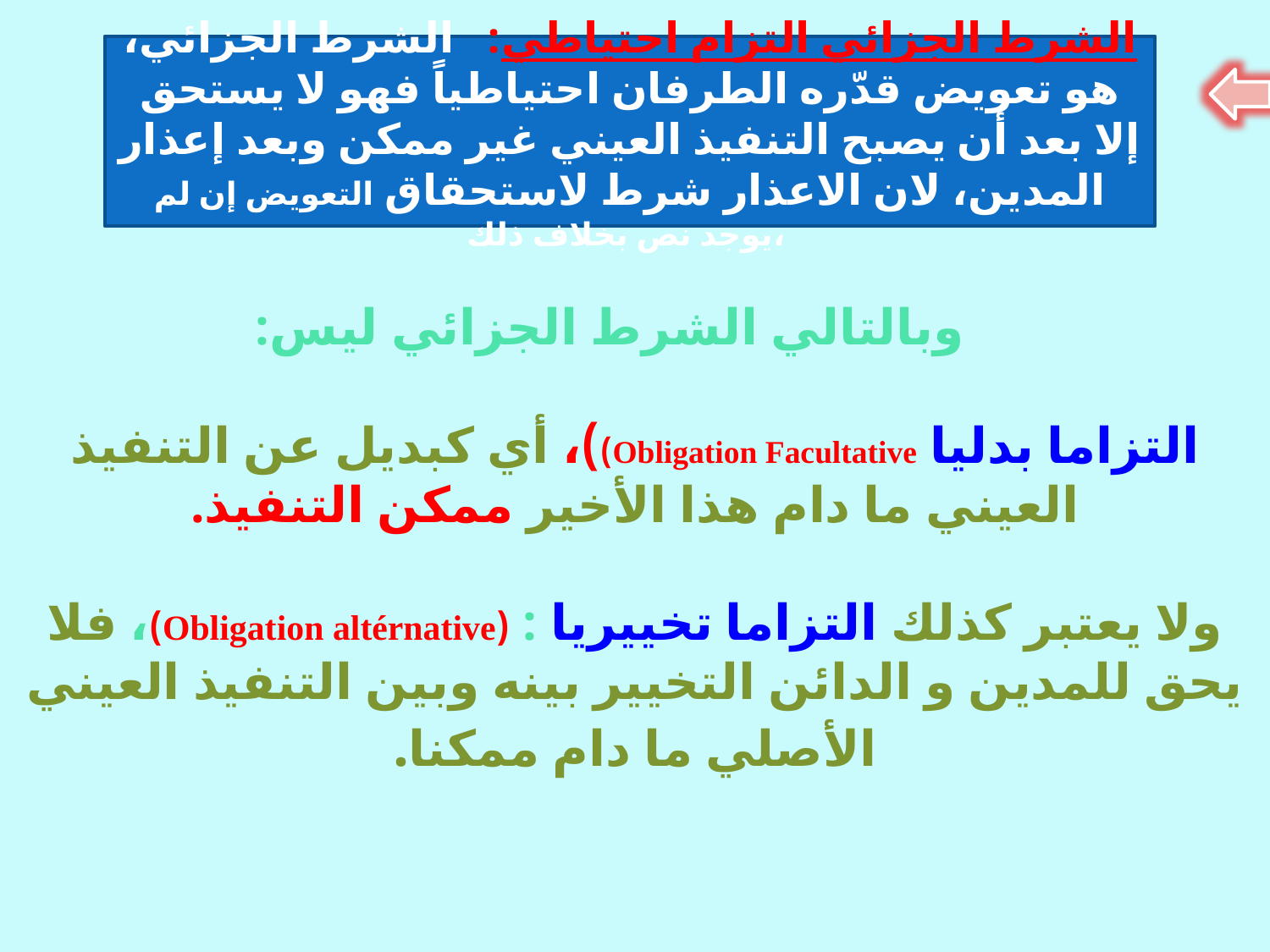

# وبالتالي الشرط الجزائي ليس: التزاما بدليا Obligation Facultative))، أي كبديل عن التنفيذ العيني ما دام هذا الأخير ممكن التنفيذ. ولا يعتبر كذلك التزاما تخييريا : (Obligation altérnative)، فلا يحق للمدين و الدائن التخيير بينه وبين التنفيذ العيني الأصلي ما دام ممكنا.
الشرط الجزائي التزام احتياطي:   الشرط الجزائي، هو تعويض قدّره الطرفان احتياطياً فهو لا يستحق إلا بعد أن يصبح التنفيذ العيني غير ممكن وبعد إعذار المدين، لان الاعذار شرط لاستحقاق التعويض إن لم يوجد نص بخلاف ذلك،